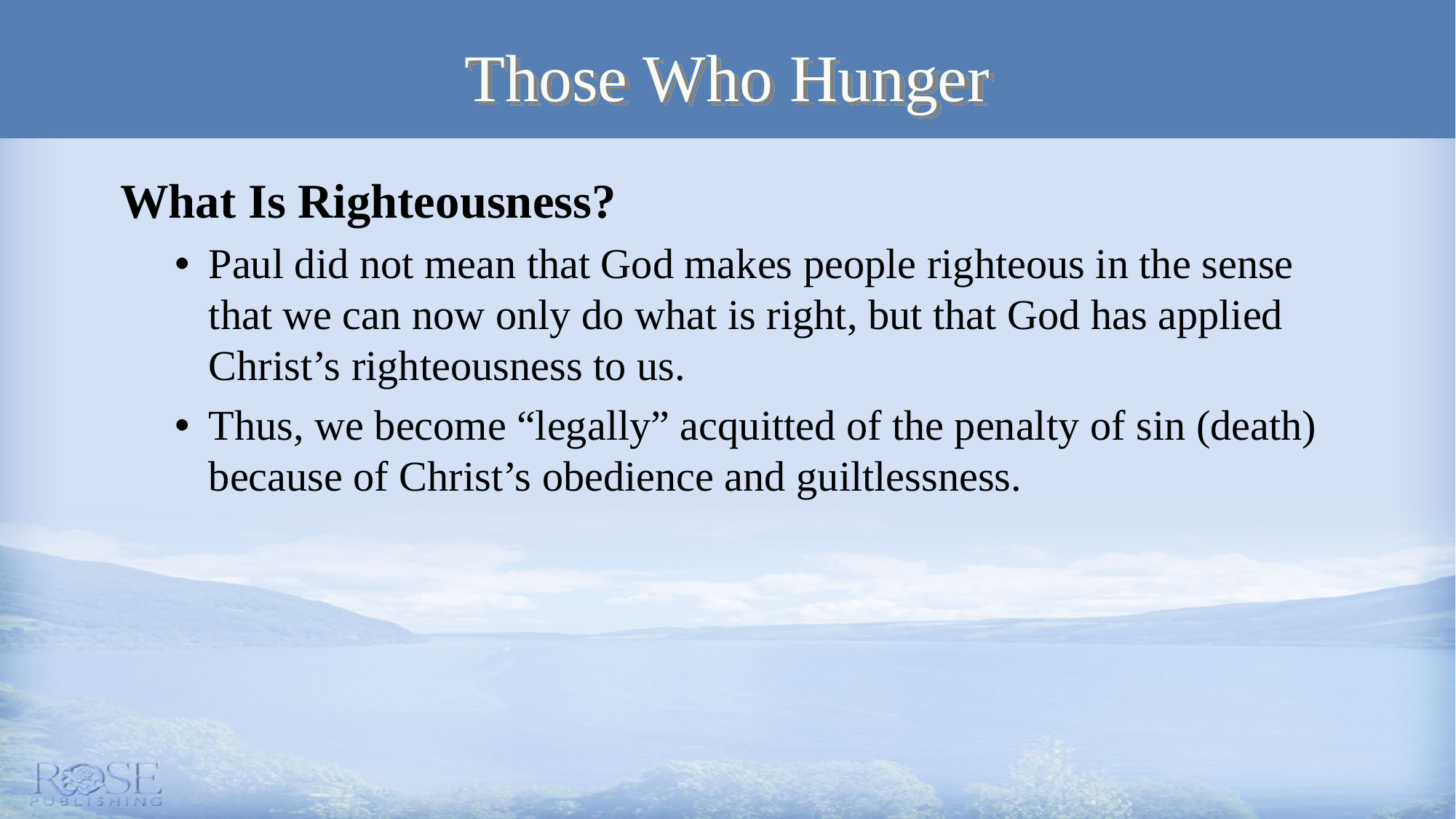

# Those Who Hunger
What Is Righteousness?
Paul did not mean that God makes people righteous in the sense that we can now only do what is right, but that God has applied Christ’s righteousness to us.
Thus, we become “legally” acquitted of the penalty of sin (death) because of Christ’s obedience and guiltlessness.